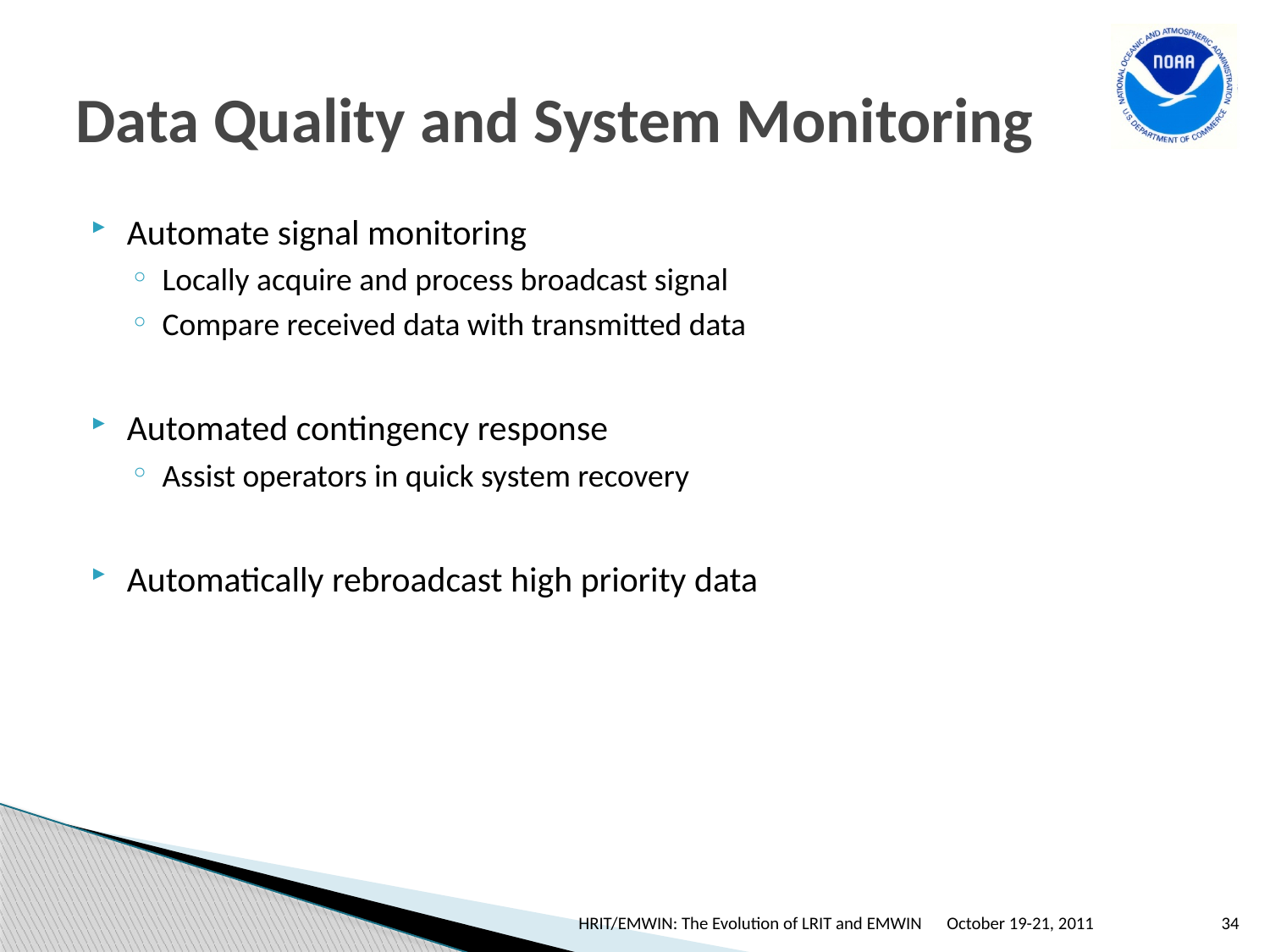

# Data Quality and System Monitoring
Automate signal monitoring
Locally acquire and process broadcast signal
Compare received data with transmitted data

Automated contingency response
Assist operators in quick system recovery

Automatically rebroadcast high priority data

HRIT/EMWIN: The Evolution of LRIT and EMWIN
October 19-21, 2011
34